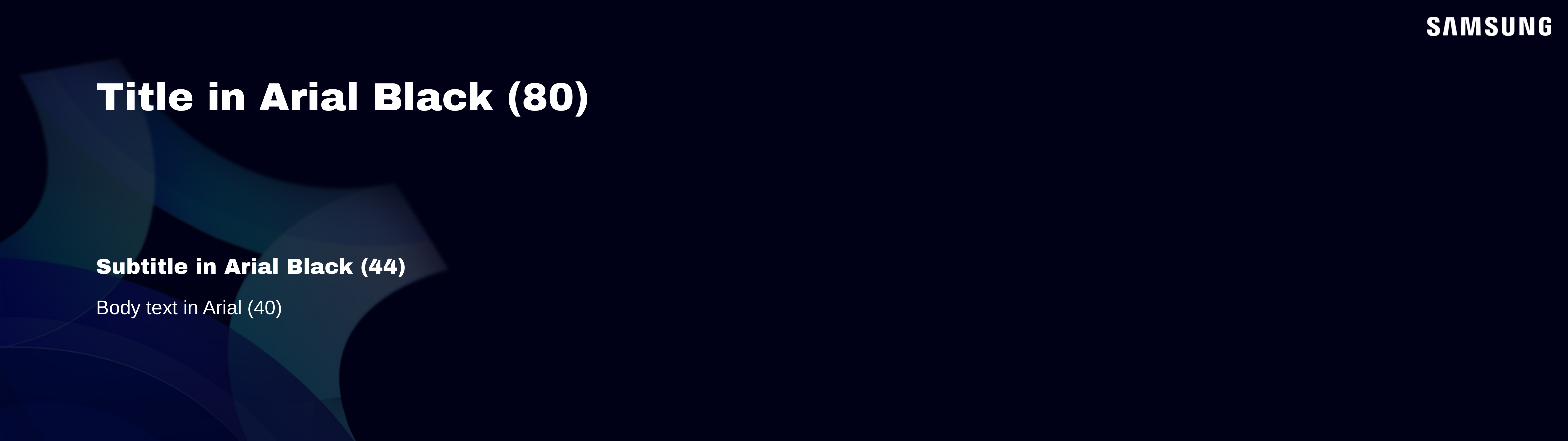

Title in Arial Black (80)
Subtitle in Arial Black (44)
Body text in Arial (40)